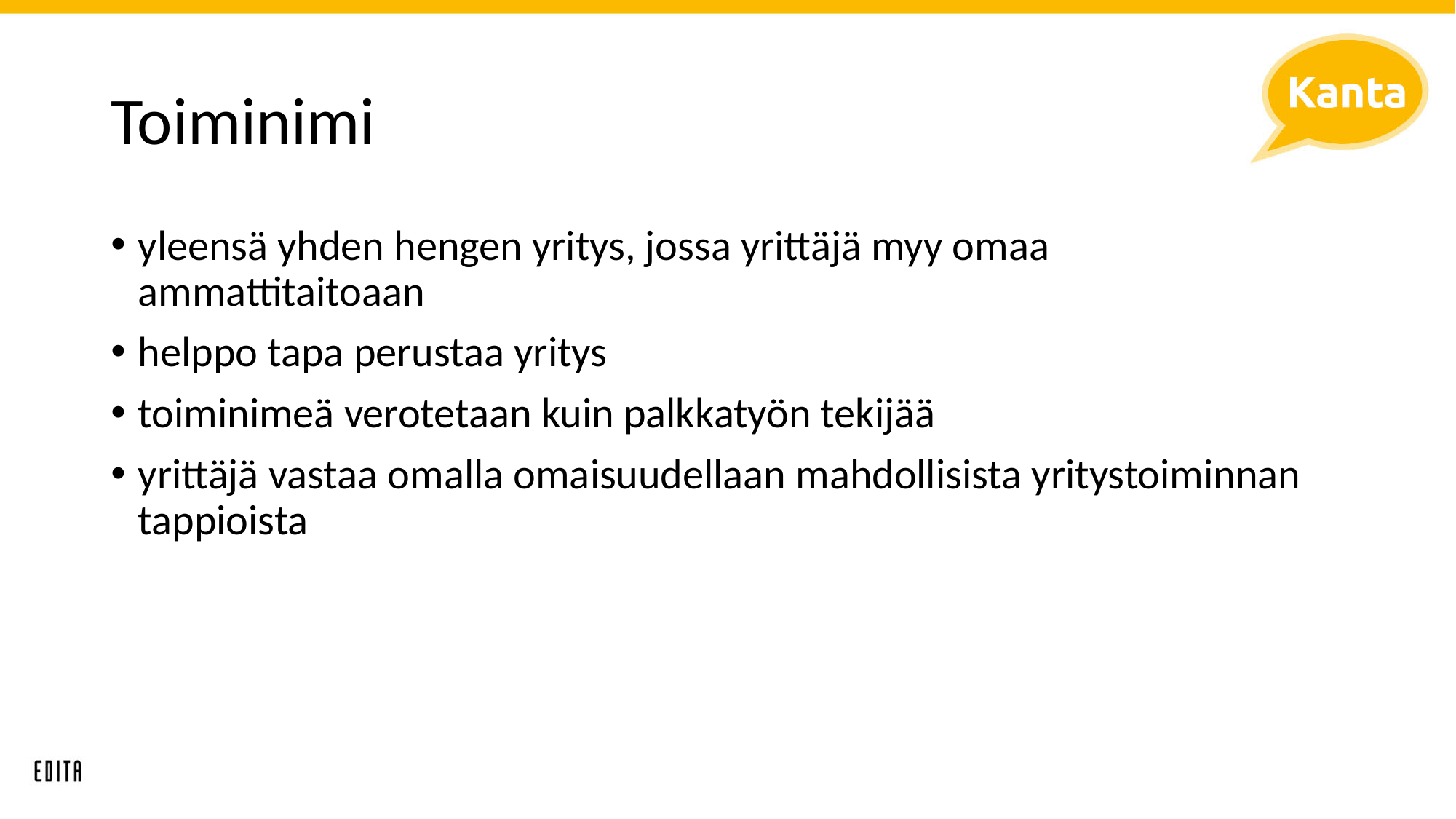

# Toiminimi
yleensä yhden hengen yritys, jossa yrittäjä myy omaa ammattitaitoaan
helppo tapa perustaa yritys
toiminimeä verotetaan kuin palkkatyön tekijää
yrittäjä vastaa omalla omaisuudellaan mahdollisista yritystoiminnan tappioista